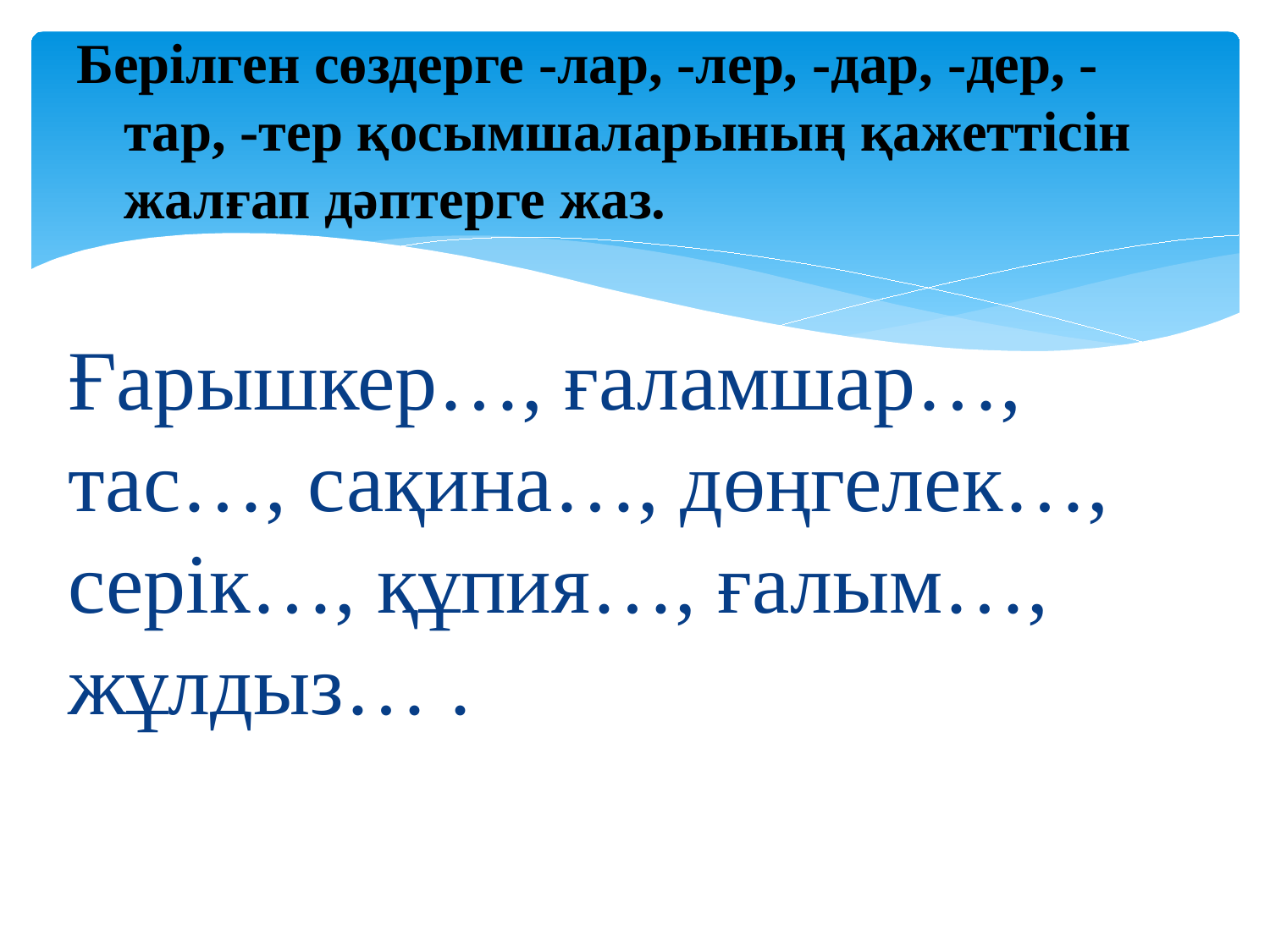

# Берілген сөздерге -лар, -лер, -дар, -дер, -тар, -тер қосымшаларының қажеттісін жалғап дәптерге жаз.
Ғарышкер…, ғаламшар…, тас…, сақина…, дөңгелек…, серік…, құпия…, ғалым…, жұлдыз… .